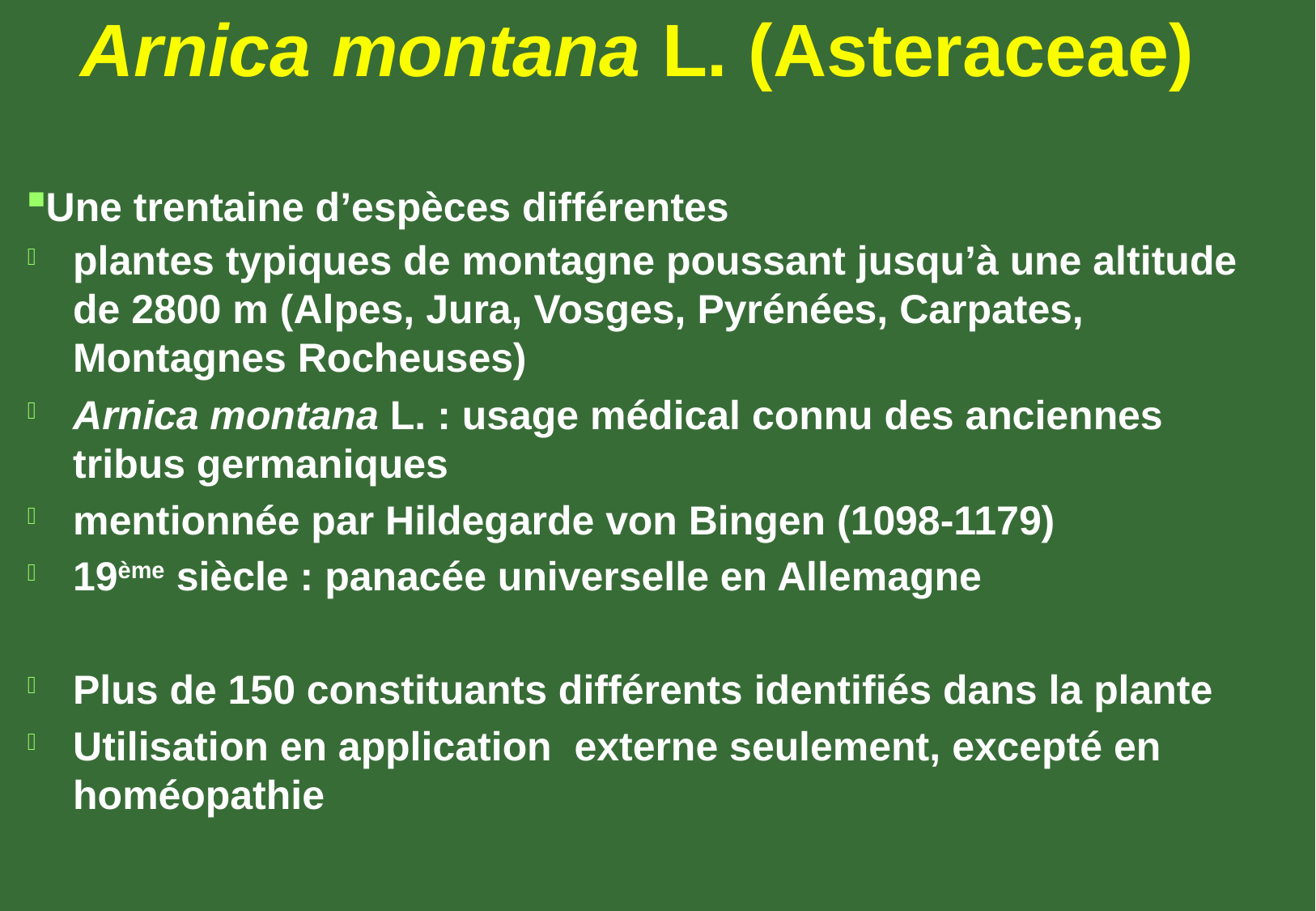

# Arnica montana L. (Asteraceae)
Une trentaine d’espèces différentes
plantes typiques de montagne poussant jusqu’à une altitude de 2800 m (Alpes, Jura, Vosges, Pyrénées, Carpates, Montagnes Rocheuses)
Arnica montana L. : usage médical connu des anciennes tribus germaniques
mentionnée par Hildegarde von Bingen (1098-1179)
19ème siècle : panacée universelle en Allemagne

Plus de 150 constituants différents identifiés dans la plante
Utilisation en application  externe seulement, excepté en homéopathie